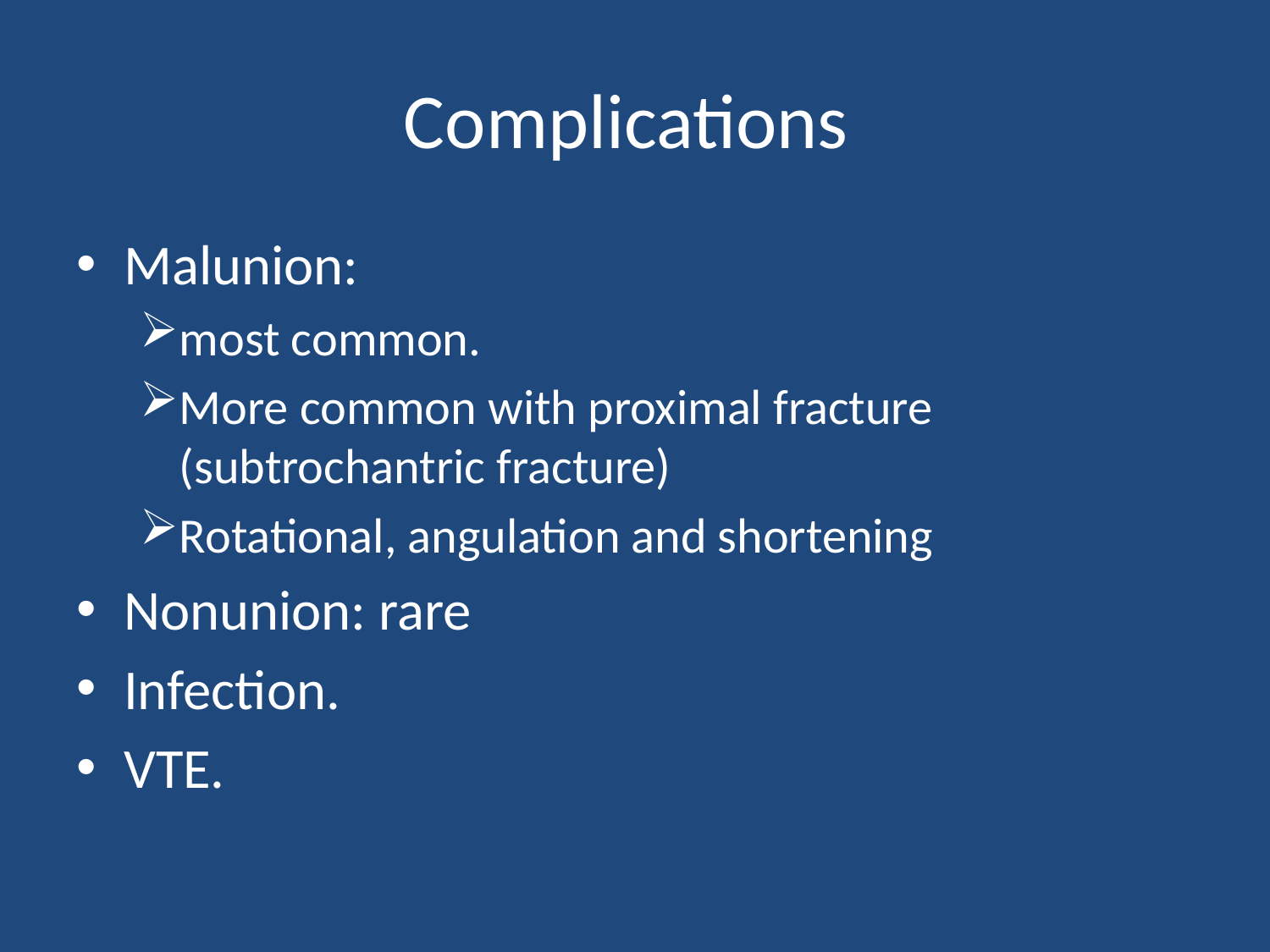

# Complications
Malunion:
most common.
More common with proximal fracture (subtrochantric fracture)
Rotational, angulation and shortening
Nonunion: rare
Infection.
VTE.